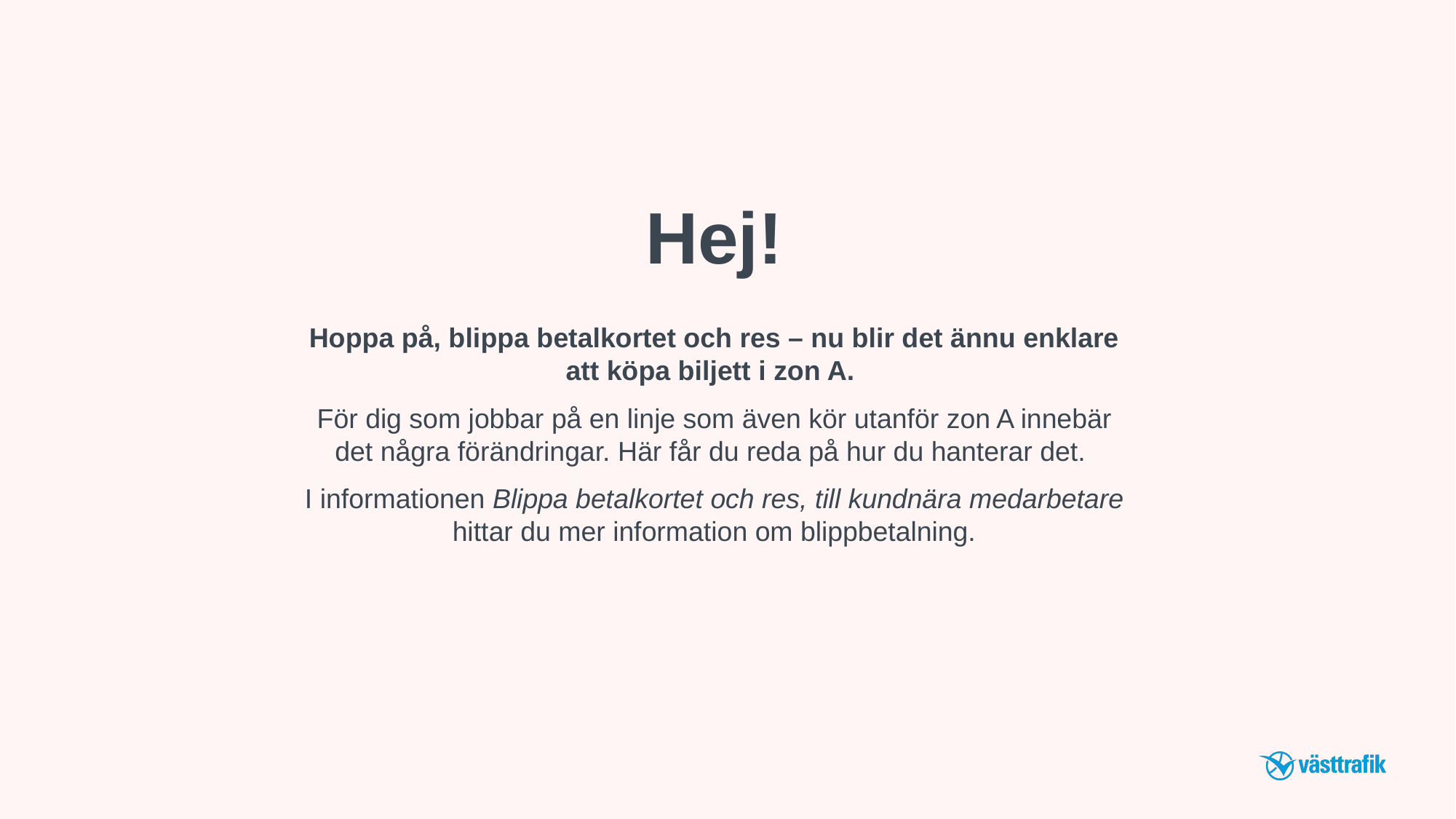

# Hej!
Hoppa på, blippa betalkortet och res – nu blir det ännu enklare att köpa biljett i zon A.
För dig som jobbar på en linje som även kör utanför zon A innebär det några förändringar. Här får du reda på hur du hanterar det.
I informationen Blippa betalkortet och res, till kundnära medarbetare hittar du mer information om blippbetalning.